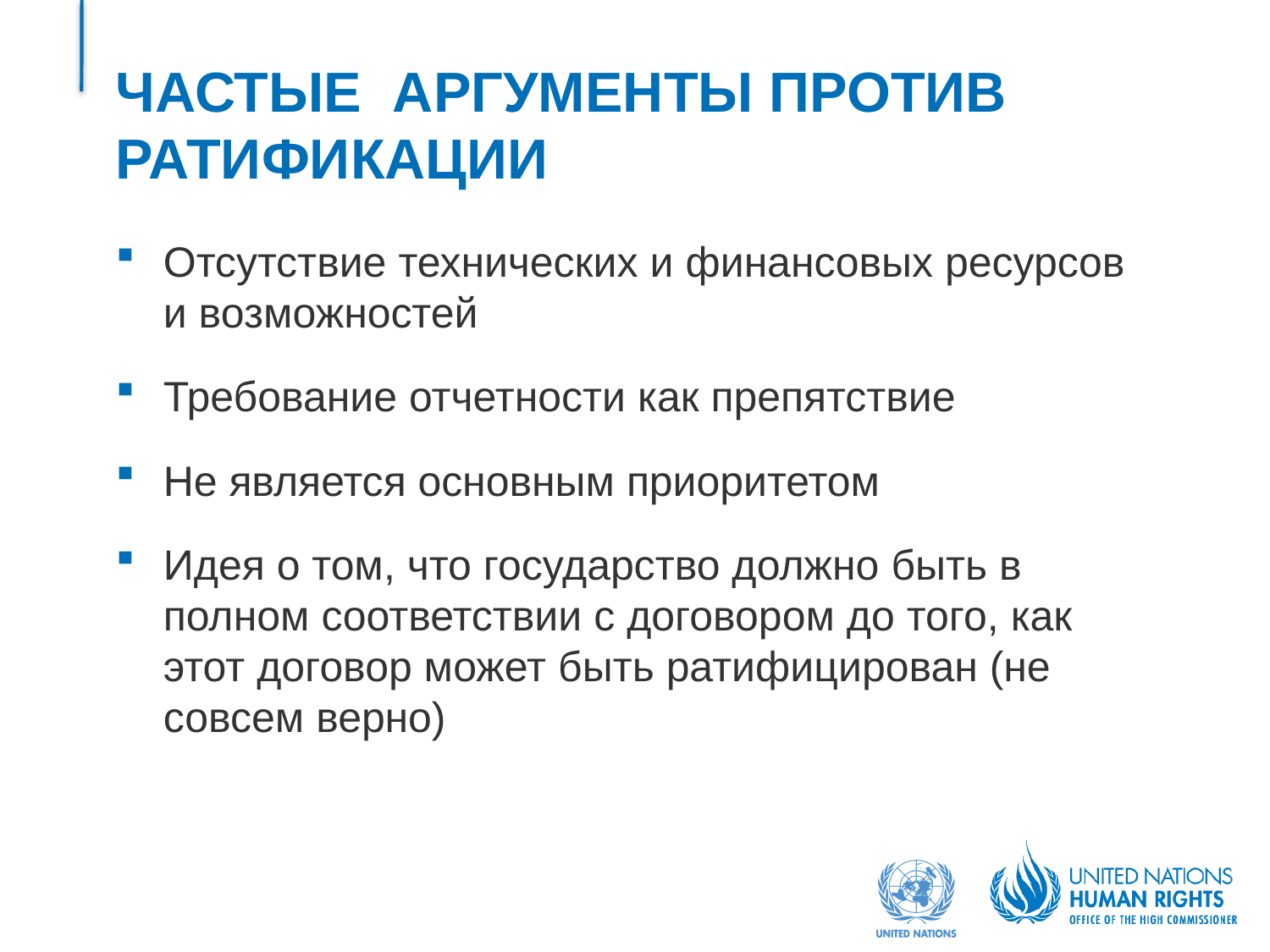

# ЧАСТЫЕ  АРГУМЕНТЫ ПРОТИВ РАТИФИКАЦИИ
Отсутствие технических и финансовых ресурсов и возможностей

Требование отчетности как препятствие

Не является основным приоритетом

Идея о том, что государство должно быть в полном соответствии с договором до того, как этот договор может быть ратифицирован (не совсем верно)